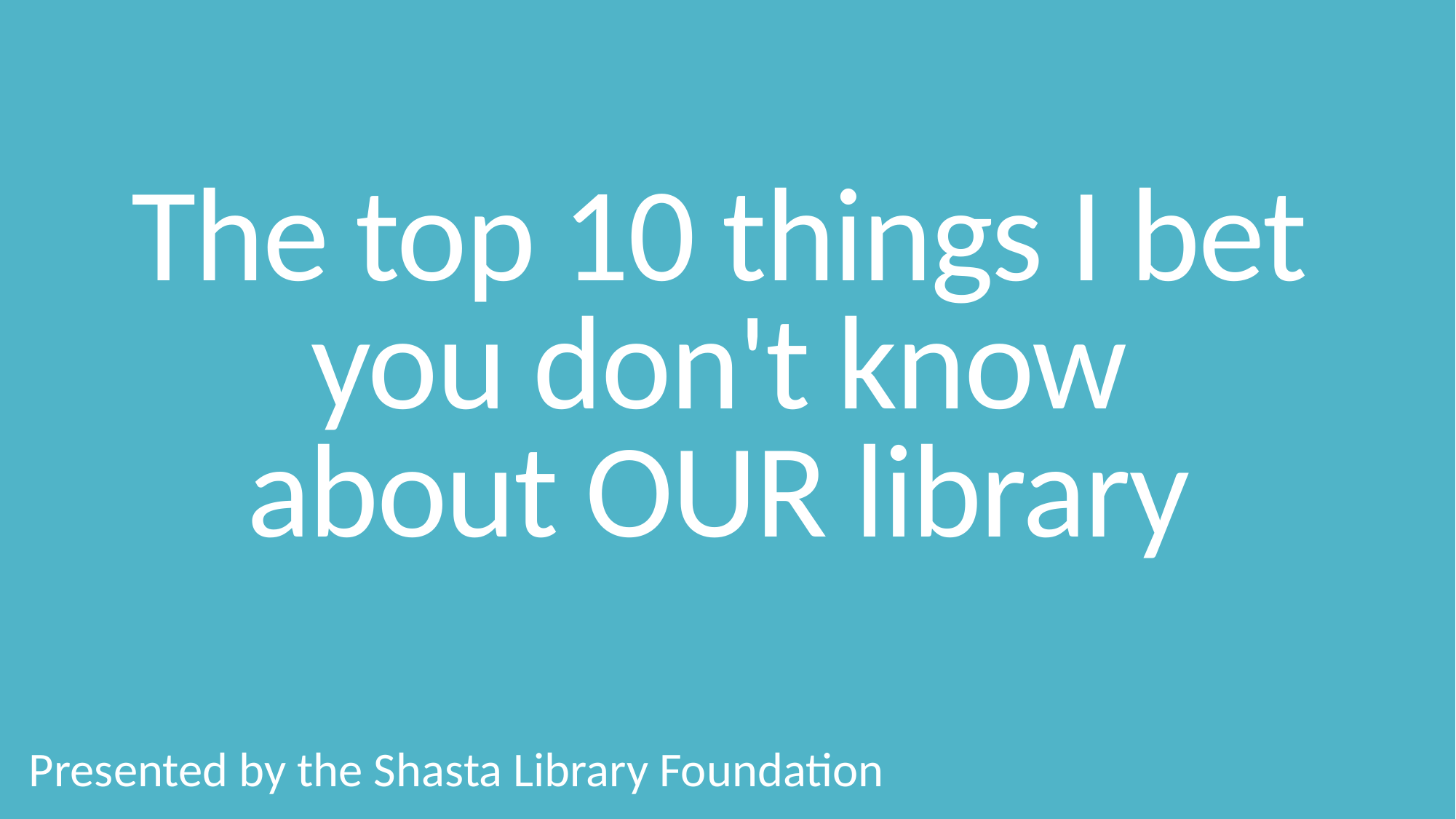

# The top 10 things I bet you don't know about OUR library
Presented by the Shasta Library Foundation